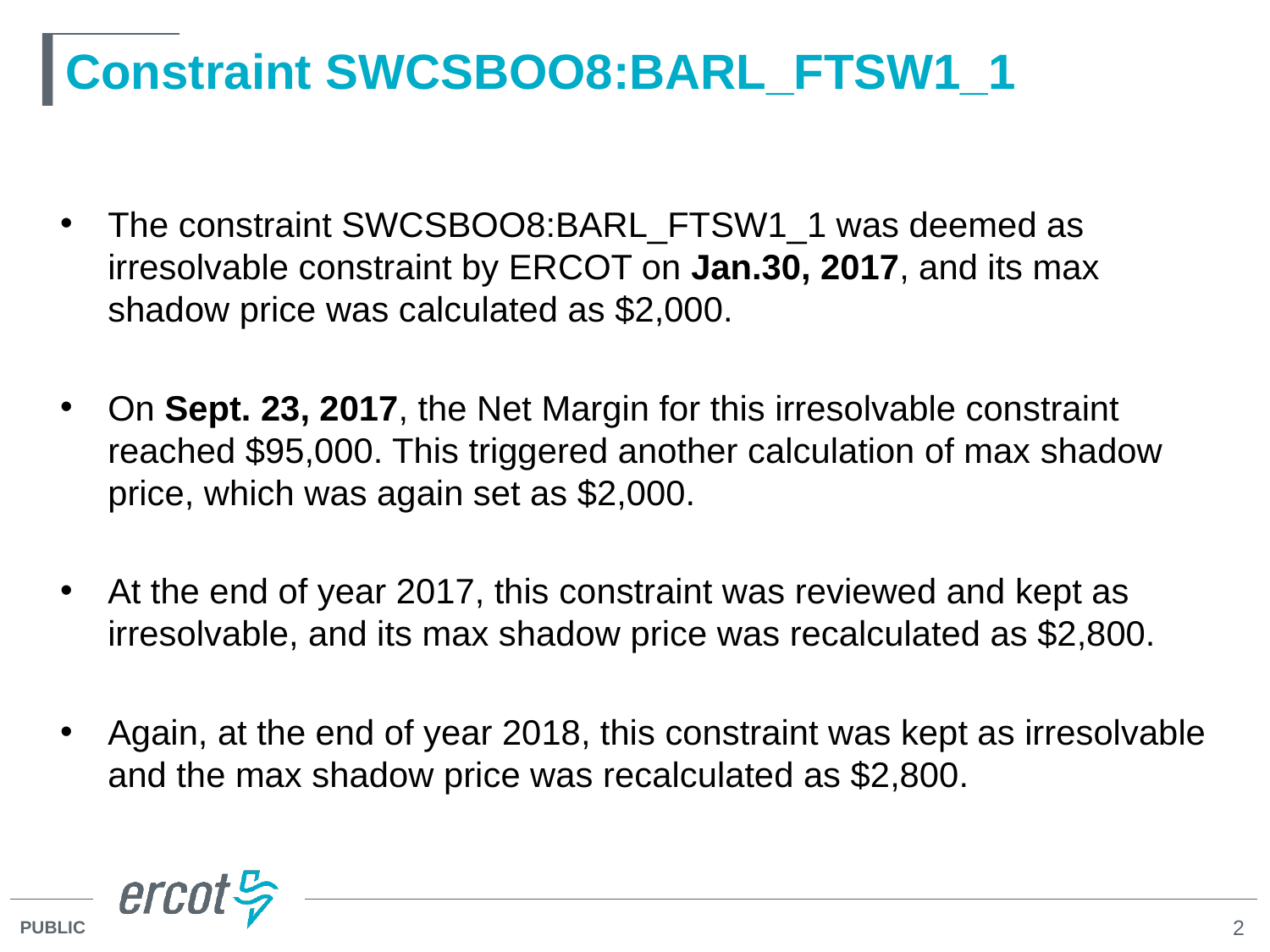

# Constraint SWCSBOO8:BARL_FTSW1_1
The constraint SWCSBOO8:BARL_FTSW1_1 was deemed as irresolvable constraint by ERCOT on Jan.30, 2017, and its max shadow price was calculated as $2,000.

On Sept. 23, 2017, the Net Margin for this irresolvable constraint reached $95,000. This triggered another calculation of max shadow price, which was again set as $2,000.

At the end of year 2017, this constraint was reviewed and kept as irresolvable, and its max shadow price was recalculated as $2,800.

Again, at the end of year 2018, this constraint was kept as irresolvable and the max shadow price was recalculated as $2,800.